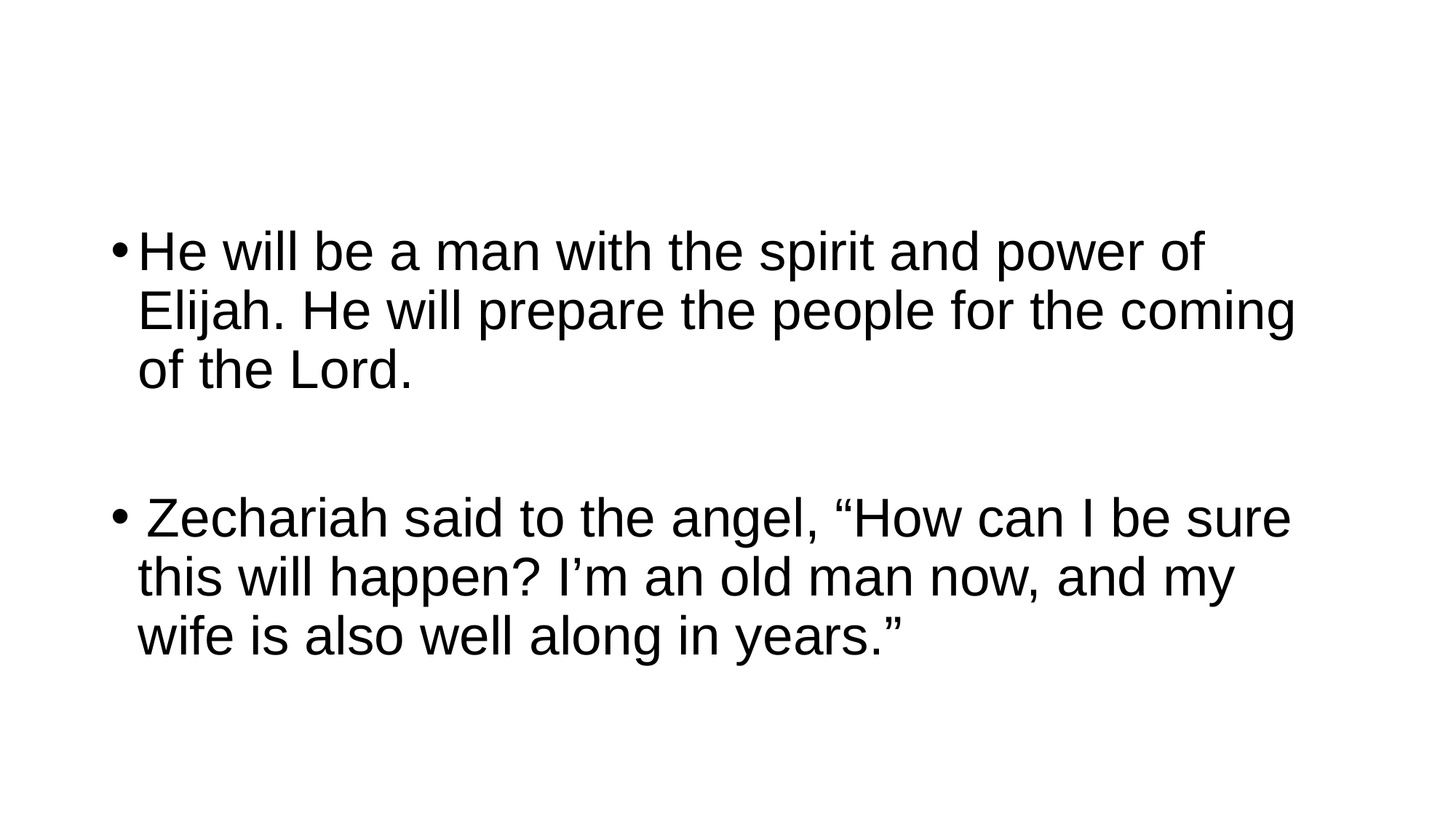

#
He will be a man with the spirit and power of Elijah. He will prepare the people for the coming of the Lord.

 Zechariah said to the angel, “How can I be sure this will happen? I’m an old man now, and my wife is also well along in years.”